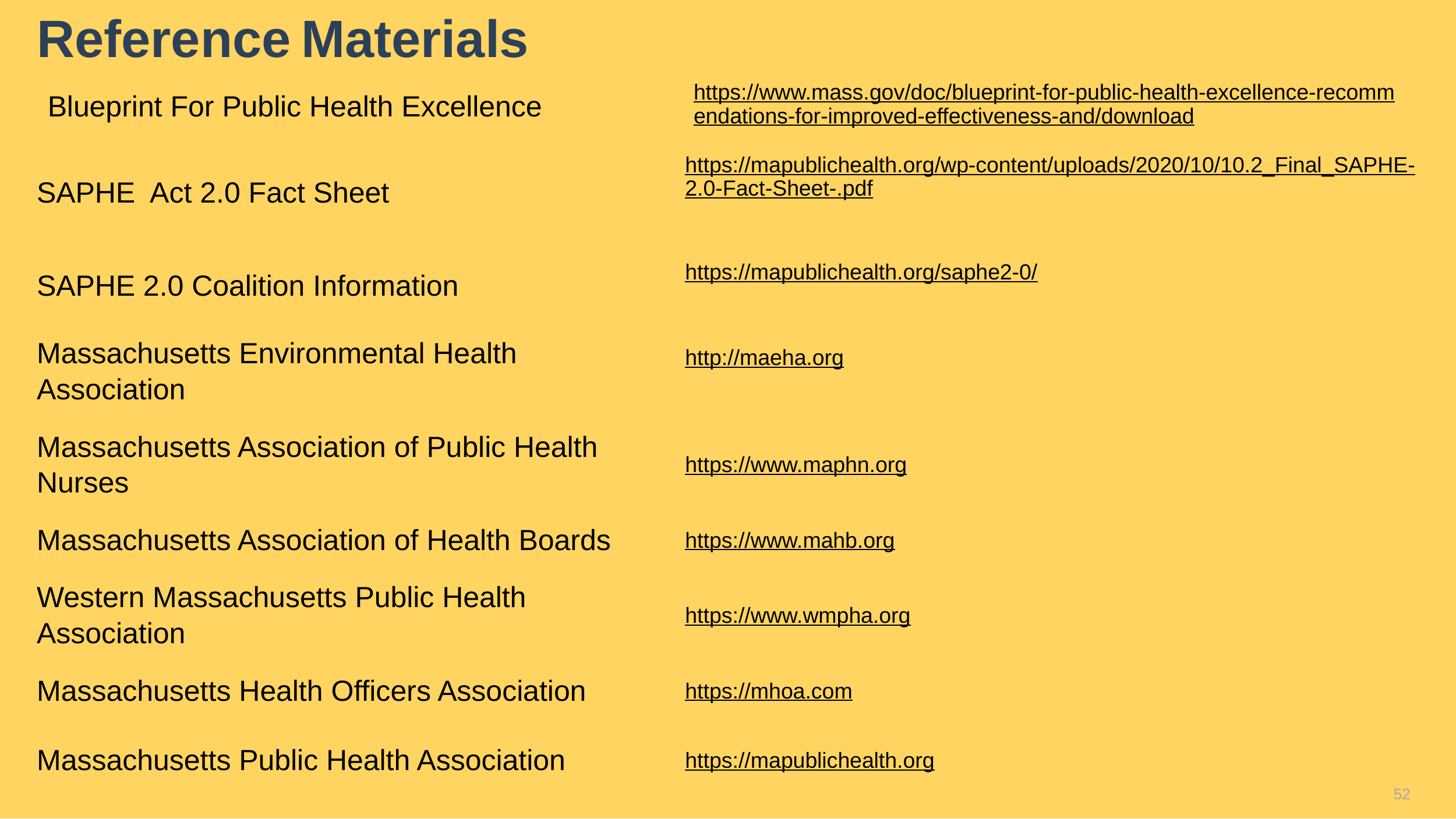

# Reference Materials
| Blueprint For Public Health Excellence​ | https://www.mass.gov/doc/blueprint-for-public-health-excellence-recommendations-for-improved-effectiveness-and/download​ |
| --- | --- |
| SAPHE Act 2.0 Fact Sheet​ | https://mapublichealth.org/wp-content/uploads/2020/10/10.2\_Final\_SAPHE-2.0-Fact-Sheet-.pdf​ |
| SAPHE 2.0 Coalition Information | https://mapublichealth.org/saphe2-0/​ |
| Massachusetts Environmental Health Association | http://maeha.org​ |
| Massachusetts Association of Public Health Nurses | https://www.maphn.org |
| Massachusetts Association of Health Boards | https://www.mahb.org |
| Western Massachusetts Public Health Association | https://www.wmpha.org |
| Massachusetts Health Officers Association | https://mhoa.com |
| Massachusetts Public Health Association | https://mapublichealth.org |
52